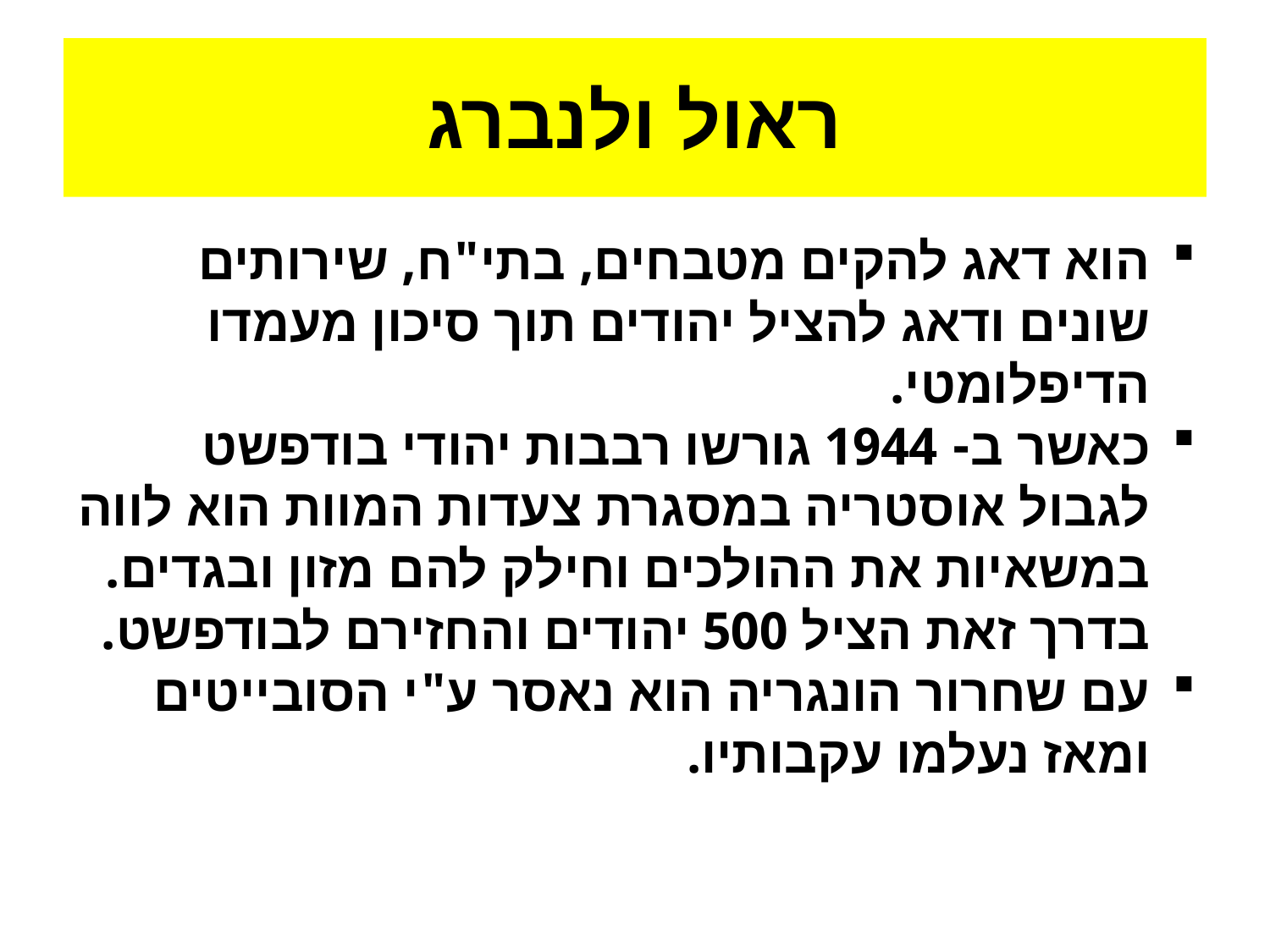

# ראול ולנברג
הוא דאג להקים מטבחים, בתי"ח, שירותים שונים ודאג להציל יהודים תוך סיכון מעמדו הדיפלומטי.
כאשר ב- 1944 גורשו רבבות יהודי בודפשט לגבול אוסטריה במסגרת צעדות המוות הוא לווה במשאיות את ההולכים וחילק להם מזון ובגדים. בדרך זאת הציל 500 יהודים והחזירם לבודפשט.
עם שחרור הונגריה הוא נאסר ע"י הסובייטים ומאז נעלמו עקבותיו.